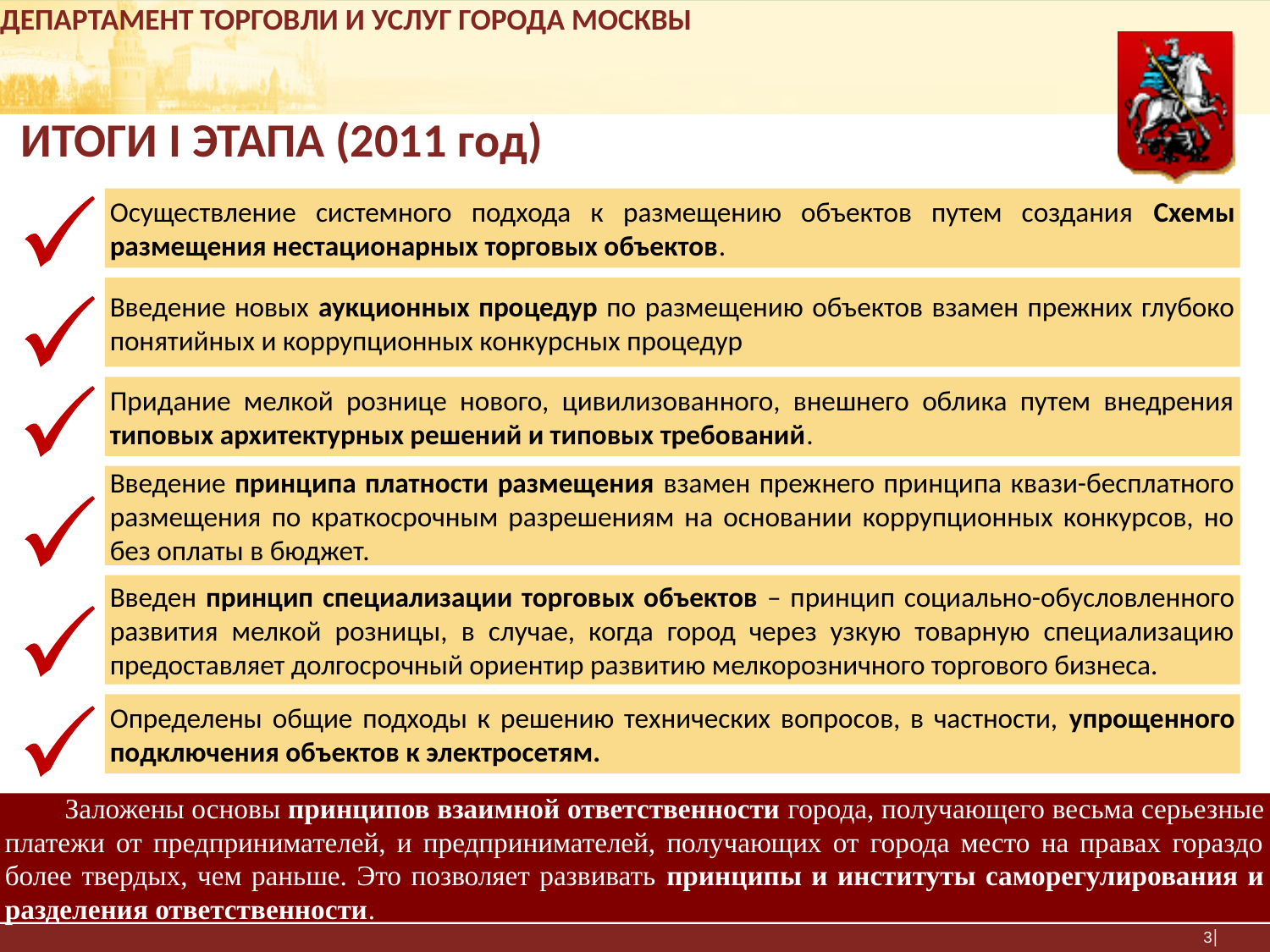

ДЕПАРТАМЕНТ ТОРГОВЛИ И УСЛУГ ГОРОДА МОСКВЫ
 ИТОГИ I ЭТАПА (2011 год)
Осуществление системного подхода к размещению объектов путем создания Схемы размещения нестационарных торговых объектов.

Введение новых аукционных процедур по размещению объектов взамен прежних глубоко понятийных и коррупционных конкурсных процедур

Придание мелкой рознице нового, цивилизованного, внешнего облика путем внедрения типовых архитектурных решений и типовых требований.

Введение принципа платности размещения взамен прежнего принципа квази-бесплатного размещения по краткосрочным разрешениям на основании коррупционных конкурсов, но без оплаты в бюджет.

Введен принцип специализации торговых объектов – принцип социально-обусловленного развития мелкой розницы, в случае, когда город через узкую товарную специализацию предоставляет долгосрочный ориентир развитию мелкорозничного торгового бизнеса.

Определены общие подходы к решению технических вопросов, в частности, упрощенного подключения объектов к электросетям.

        Заложены основы принципов взаимной ответственности города, получающего весьма серьезные платежи от предпринимателей, и предпринимателей, получающих от города место на правах гораздо более твердых, чем раньше. Это позволяет развивать принципы и институты саморегулирования и разделения ответственности.